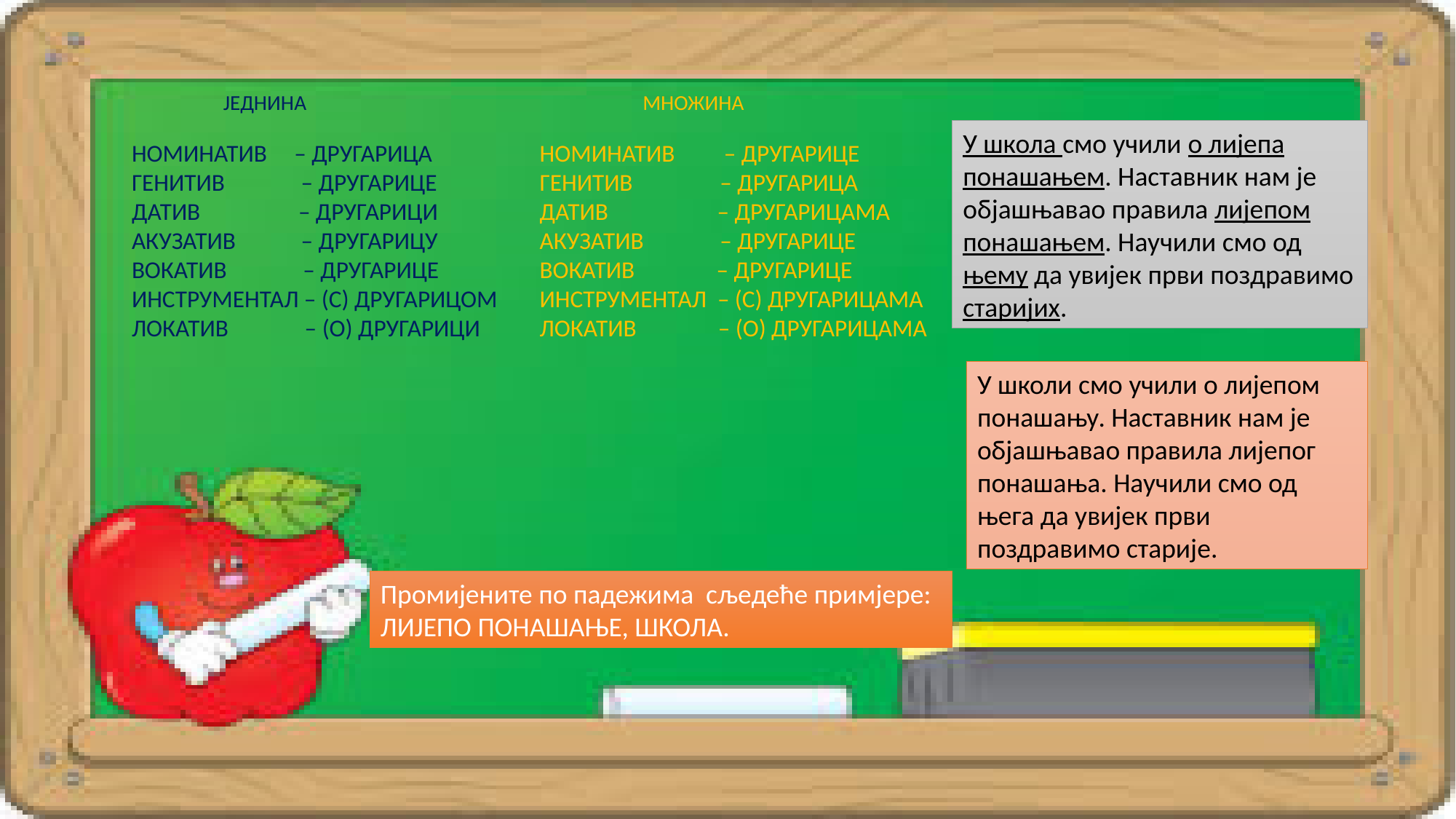

ЈЕДНИНА
МНОЖИНА
У школа смо учили о лијепа понашањем. Наставник нам је објашњавао правила лијепом понашањем. Научили смо од њему да увијек први поздравимо старијих.
НОМИНАТИВ     – ДРУГАРИЦА
ГЕНИТИВ              – ДРУГАРИЦЕ
ДАТИВ                  – ДРУГАРИЦИ
АКУЗАТИВ            – ДРУГАРИЦУ
ВОКАТИВ              – ДРУГАРИЦЕ
ИНСТРУМЕНТАЛ – (С) ДРУГАРИЦОМ
ЛОКАТИВ              – (О) ДРУГАРИЦИ
НОМИНАТИВ         – ДРУГАРИЦЕ
ГЕНИТИВ                – ДРУГАРИЦА
ДАТИВ                    – ДРУГАРИЦАМА
АКУЗАТИВ              – ДРУГАРИЦЕ
ВОКАТИВ               – ДРУГАРИЦЕ
ИНСТРУМЕНТАЛ  – (С) ДРУГАРИЦАМА
ЛОКАТИВ               – (О) ДРУГАРИЦАМА
У школи смо учили о лијепом понашању. Наставник нам је објашњавао правила лијепог понашања. Научили смо од њега да увијек први поздравимо старије.
Промијените по падежима  сљедеће примјере:
ЛИЈЕПО ПОНАШАЊЕ, ШКОЛА.